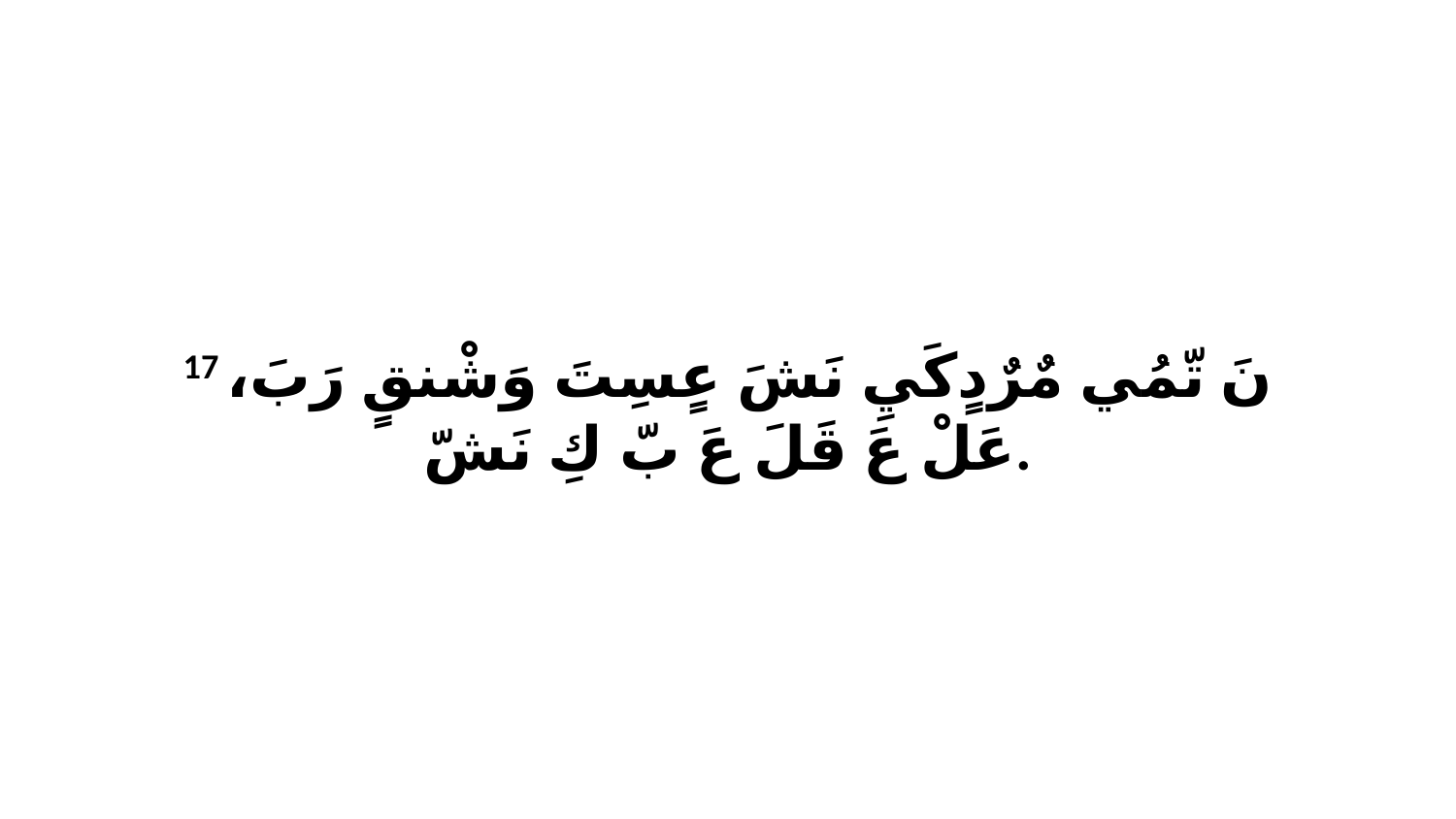

17 نَ تّمُي مٌرٌدٍكَيِ نَشَ عٍسِتَ وَشْنقٍ رَبَ، عَلْ عَ قَلَ عَ بّ كِ نَشّ.